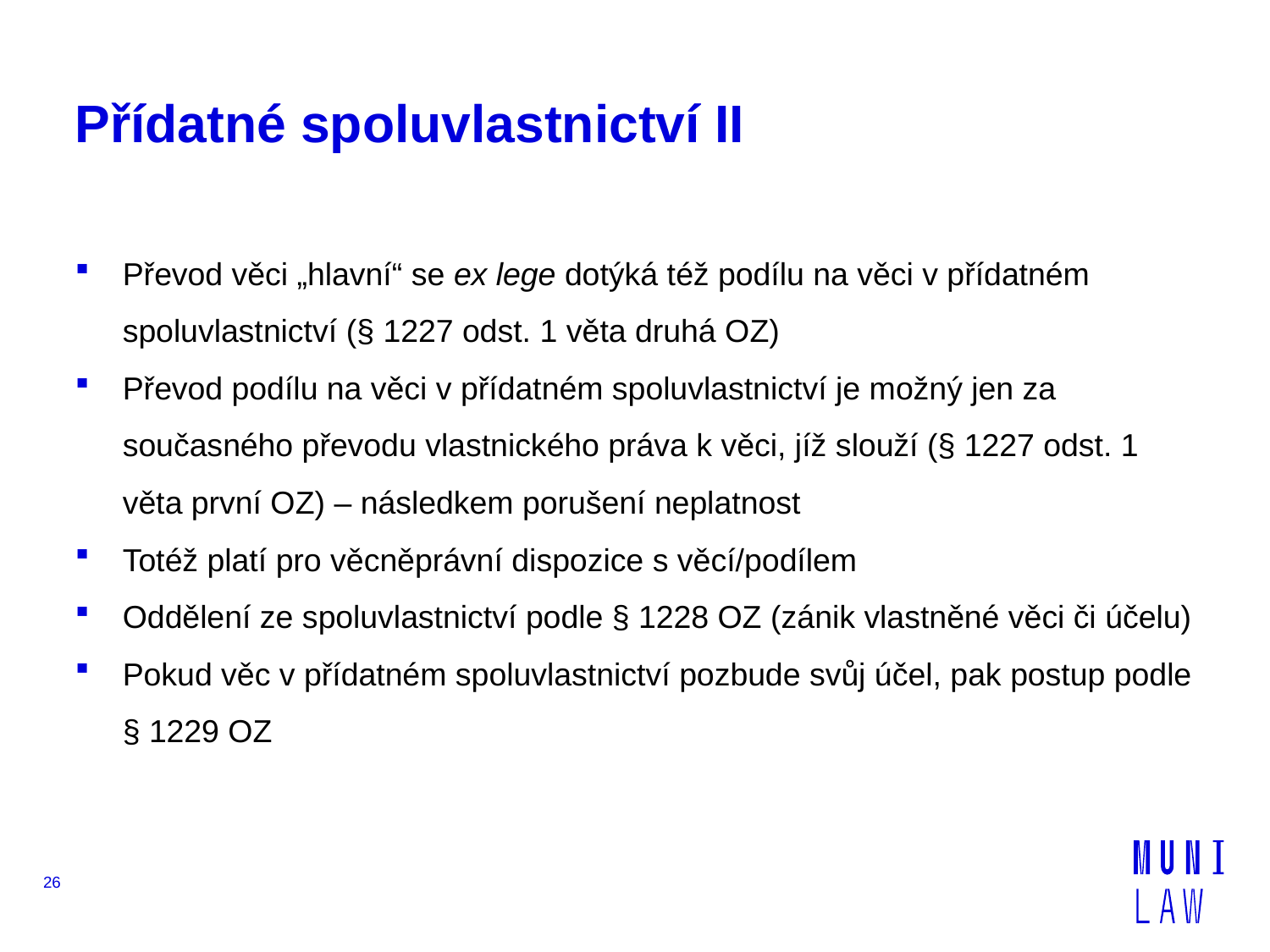

# Přídatné spoluvlastnictví II
Převod věci „hlavní“ se ex lege dotýká též podílu na věci v přídatném spoluvlastnictví (§ 1227 odst. 1 věta druhá OZ)
Převod podílu na věci v přídatném spoluvlastnictví je možný jen za současného převodu vlastnického práva k věci, jíž slouží (§ 1227 odst. 1 věta první OZ) – následkem porušení neplatnost
Totéž platí pro věcněprávní dispozice s věcí/podílem
Oddělení ze spoluvlastnictví podle § 1228 OZ (zánik vlastněné věci či účelu)
Pokud věc v přídatném spoluvlastnictví pozbude svůj účel, pak postup podle § 1229 OZ
26